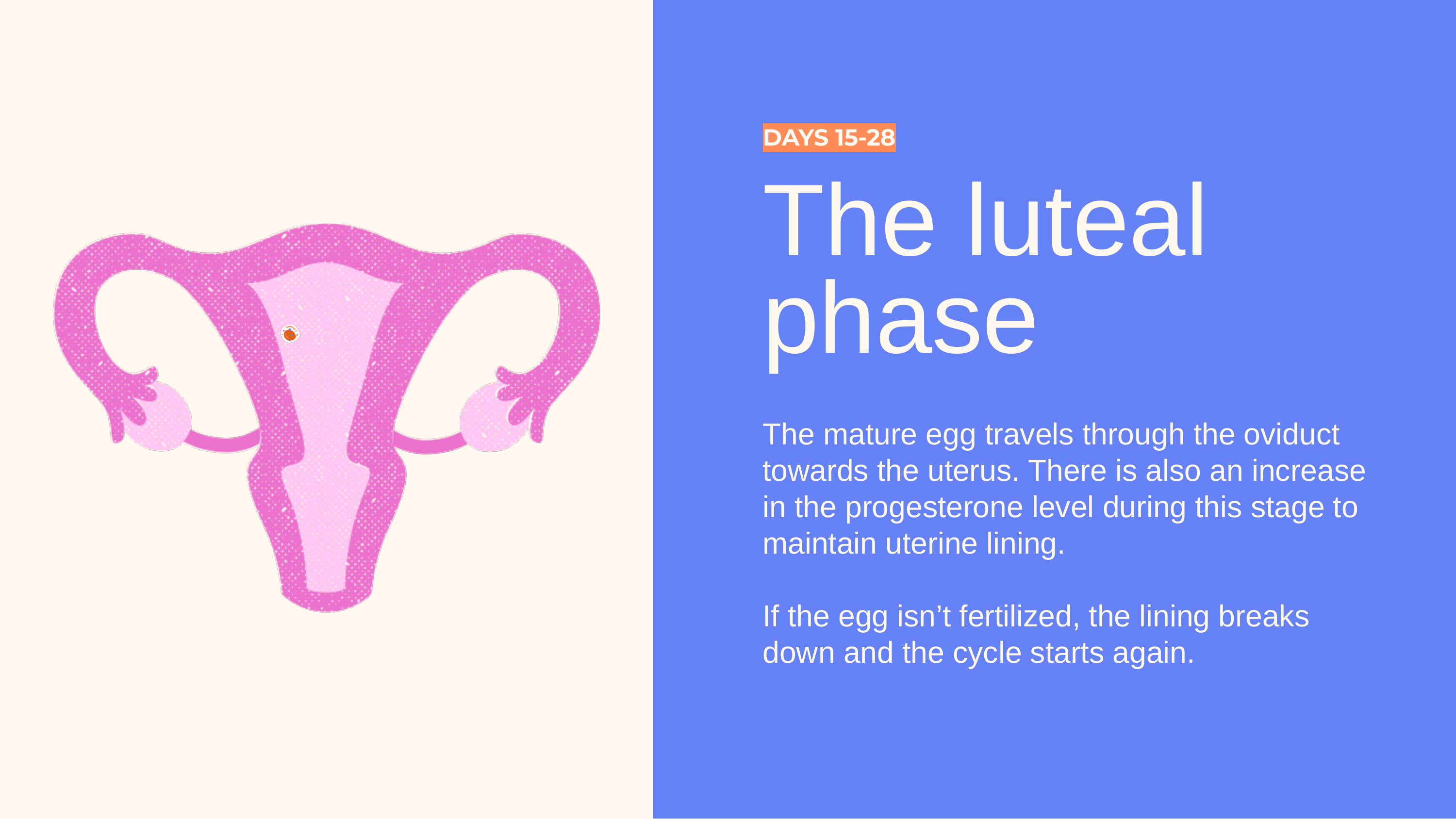

DAYS 15-28
The luteal phase

The mature egg travels through the oviduct towards the uterus. There is also an increase in the progesterone level during this stage to maintain uterine lining.

If the egg isn’t fertilized, the lining breaks down and the cycle starts again.